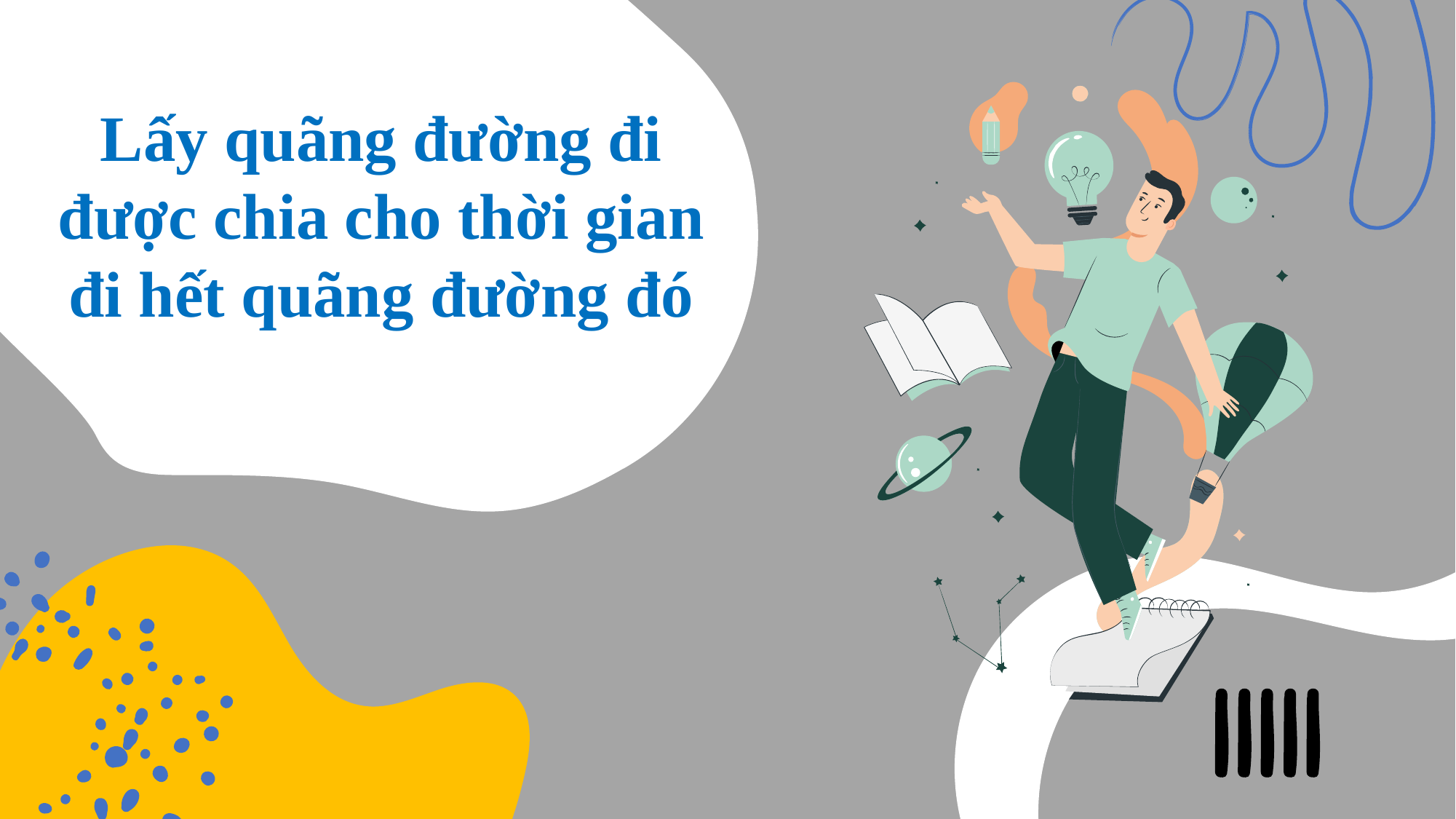

Lấy quãng đường đi được chia cho thời gian đi hết quãng đường đó